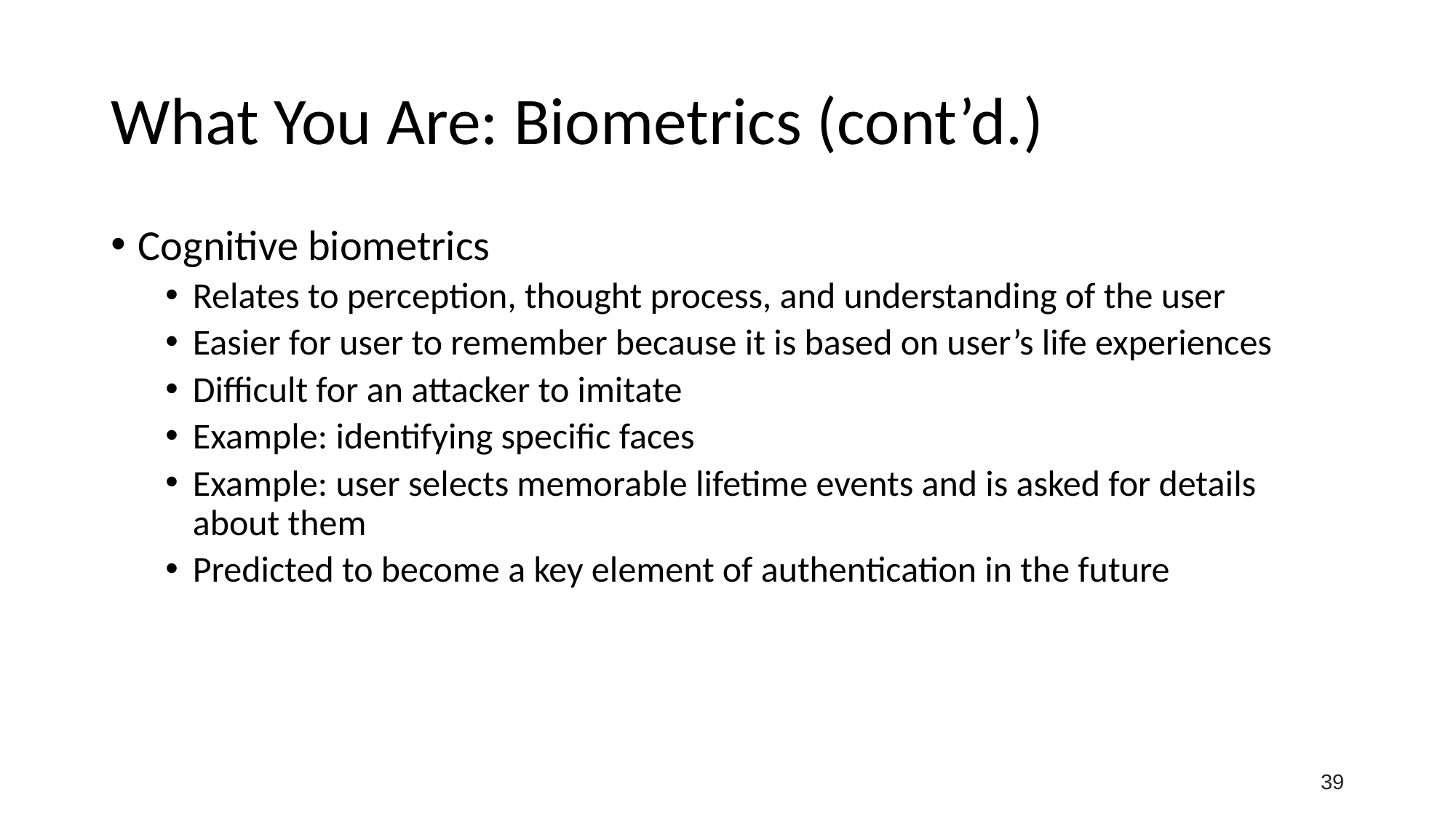

# What You Are: Biometrics (cont’d.)
Cognitive biometrics
Relates to perception, thought process, and understanding of the user
Easier for user to remember because it is based on user’s life experiences
Difficult for an attacker to imitate
Example: identifying specific faces
Example: user selects memorable lifetime events and is asked for details about them
Predicted to become a key element of authentication in the future

39